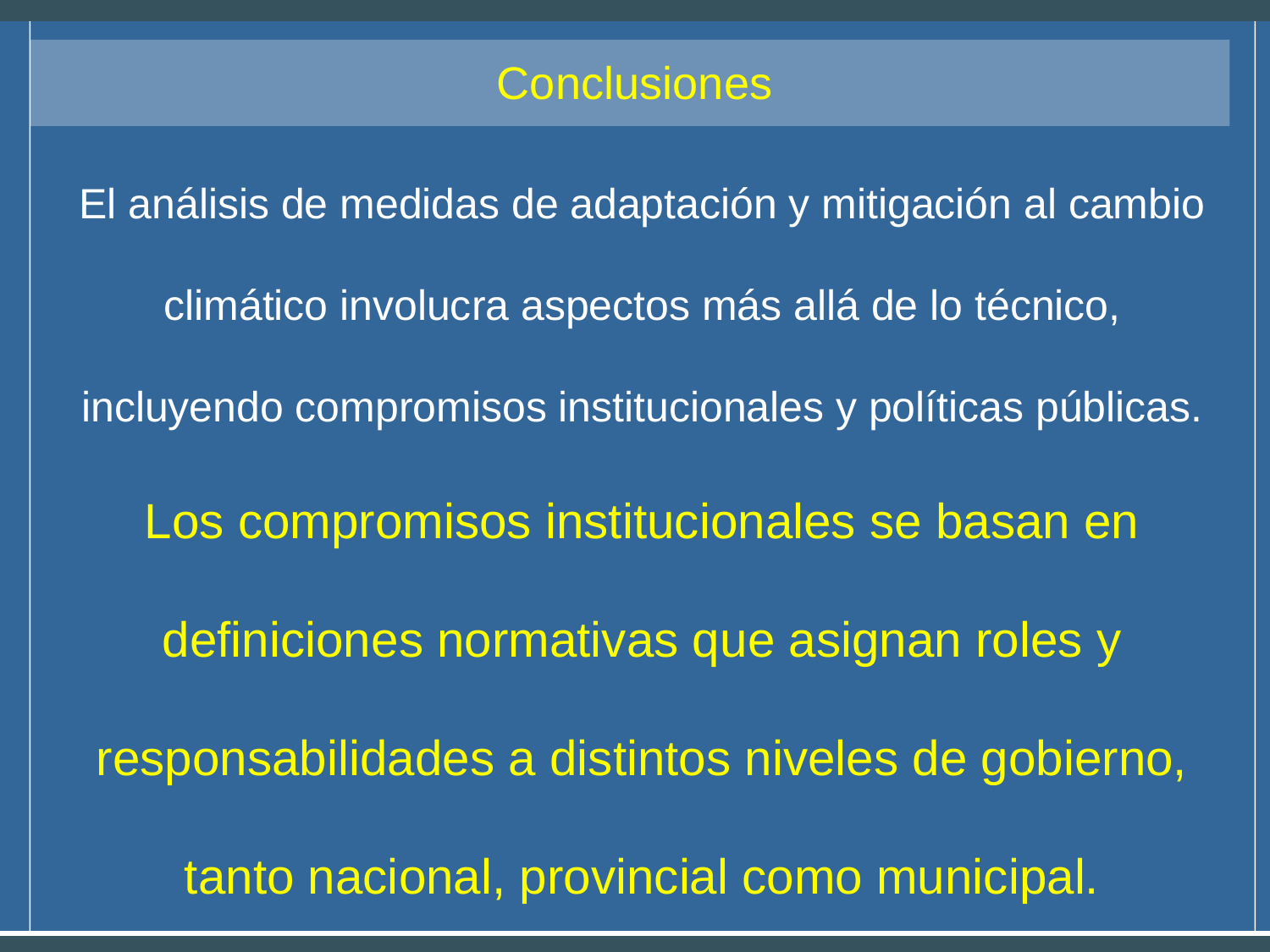

# Conclusiones
El análisis de medidas de adaptación y mitigación al cambio climático involucra aspectos más allá de lo técnico, incluyendo compromisos institucionales y políticas públicas.
Los compromisos institucionales se basan en definiciones normativas que asignan roles y responsabilidades a distintos niveles de gobierno, tanto nacional, provincial como municipal.